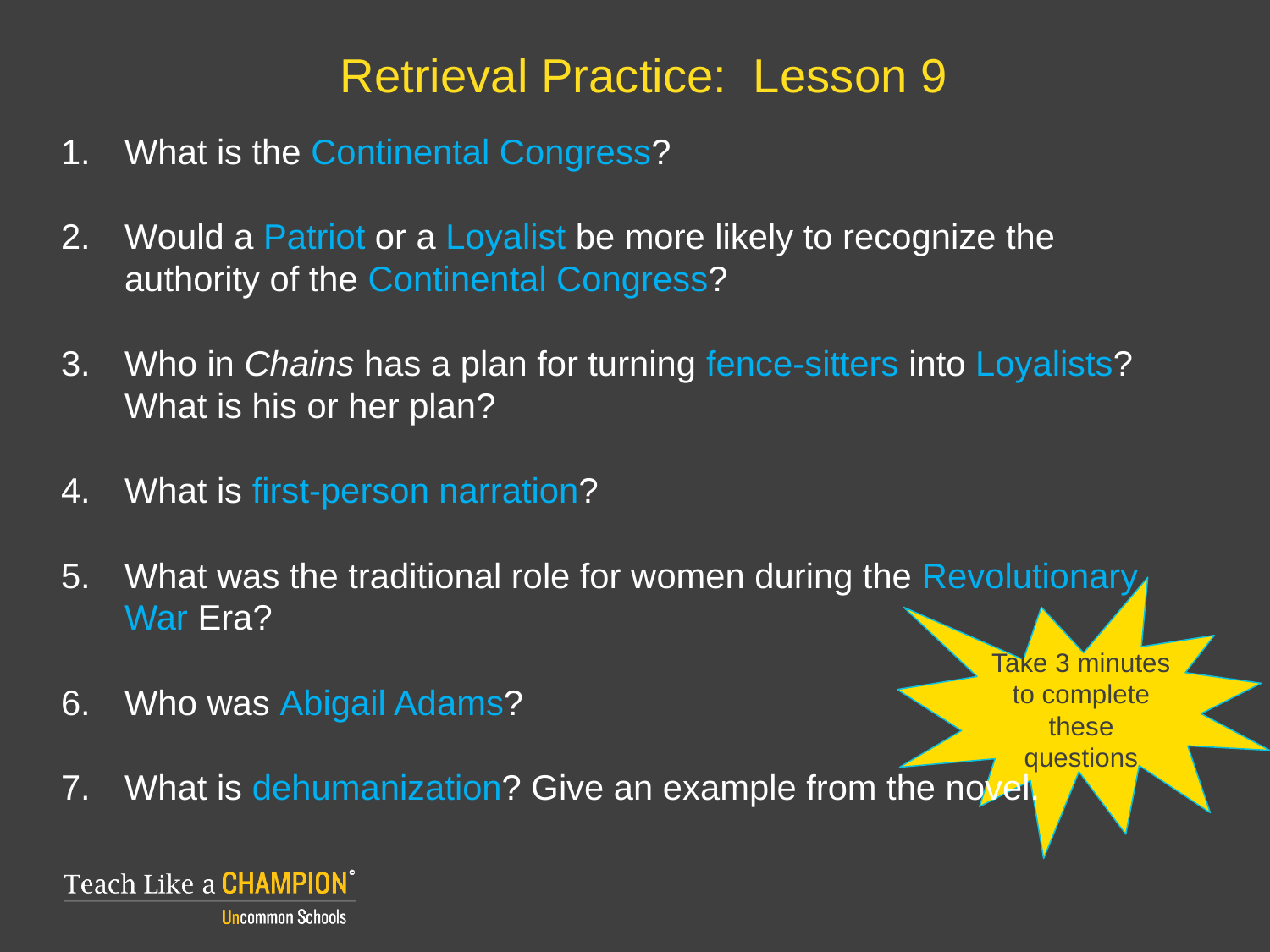

# Retrieval Practice:  Lesson 9
What is the Continental Congress?

Would a Patriot or a Loyalist be more likely to recognize the authority of the Continental Congress?

Who in Chains has a plan for turning fence-sitters into Loyalists? What is his or her plan?

What is first-person narration?

What was the traditional role for women during the Revolutionary War Era?

Who was Abigail Adams?

What is dehumanization? Give an example from the novel.
Take 3 minutes to complete these questions